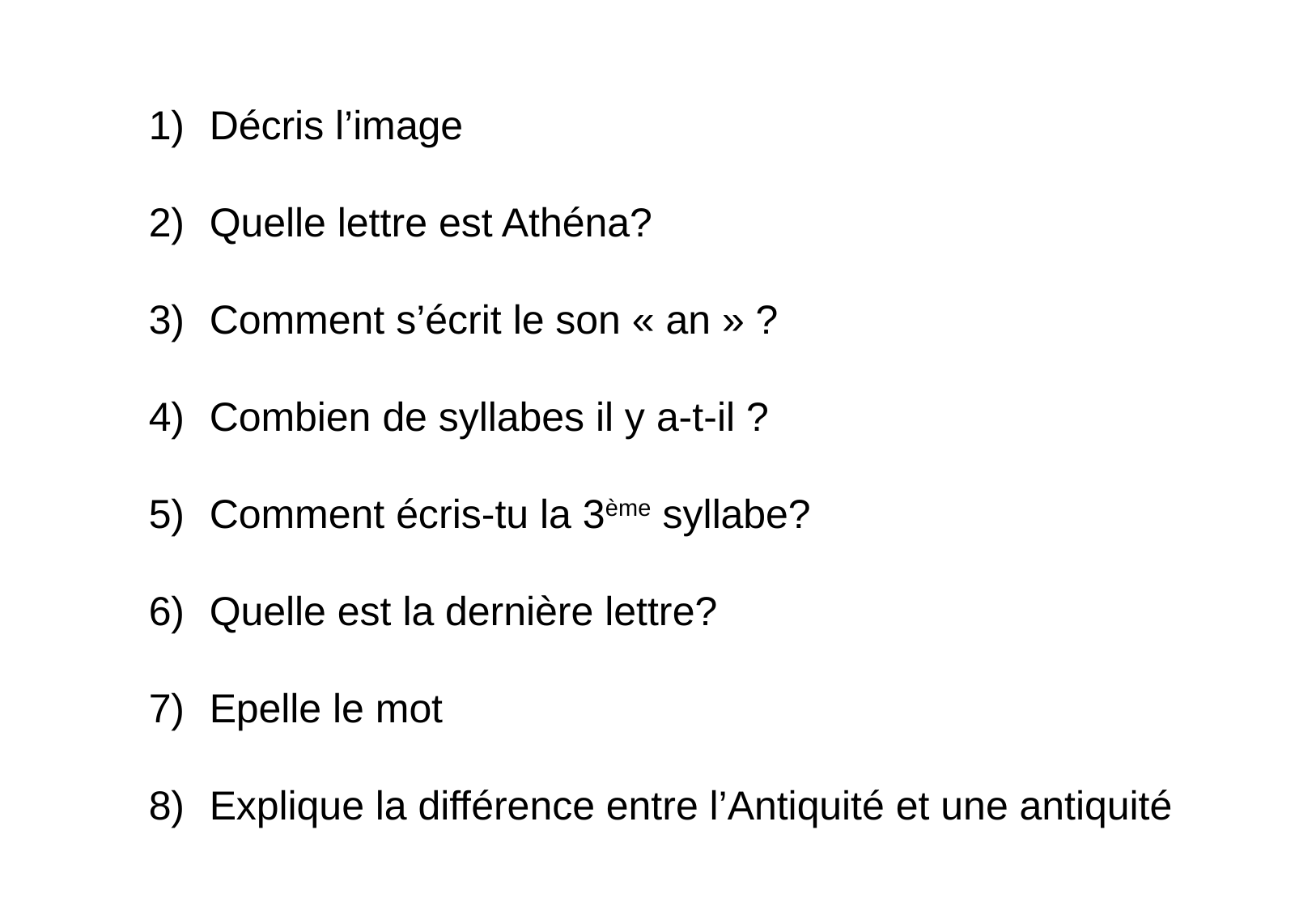

Décris l’image
Quelle lettre est Athéna?
Comment s’écrit le son « an » ?
Combien de syllabes il y a-t-il ?
Comment écris-tu la 3ème syllabe?
Quelle est la dernière lettre?
Epelle le mot
Explique la différence entre l’Antiquité et une antiquité